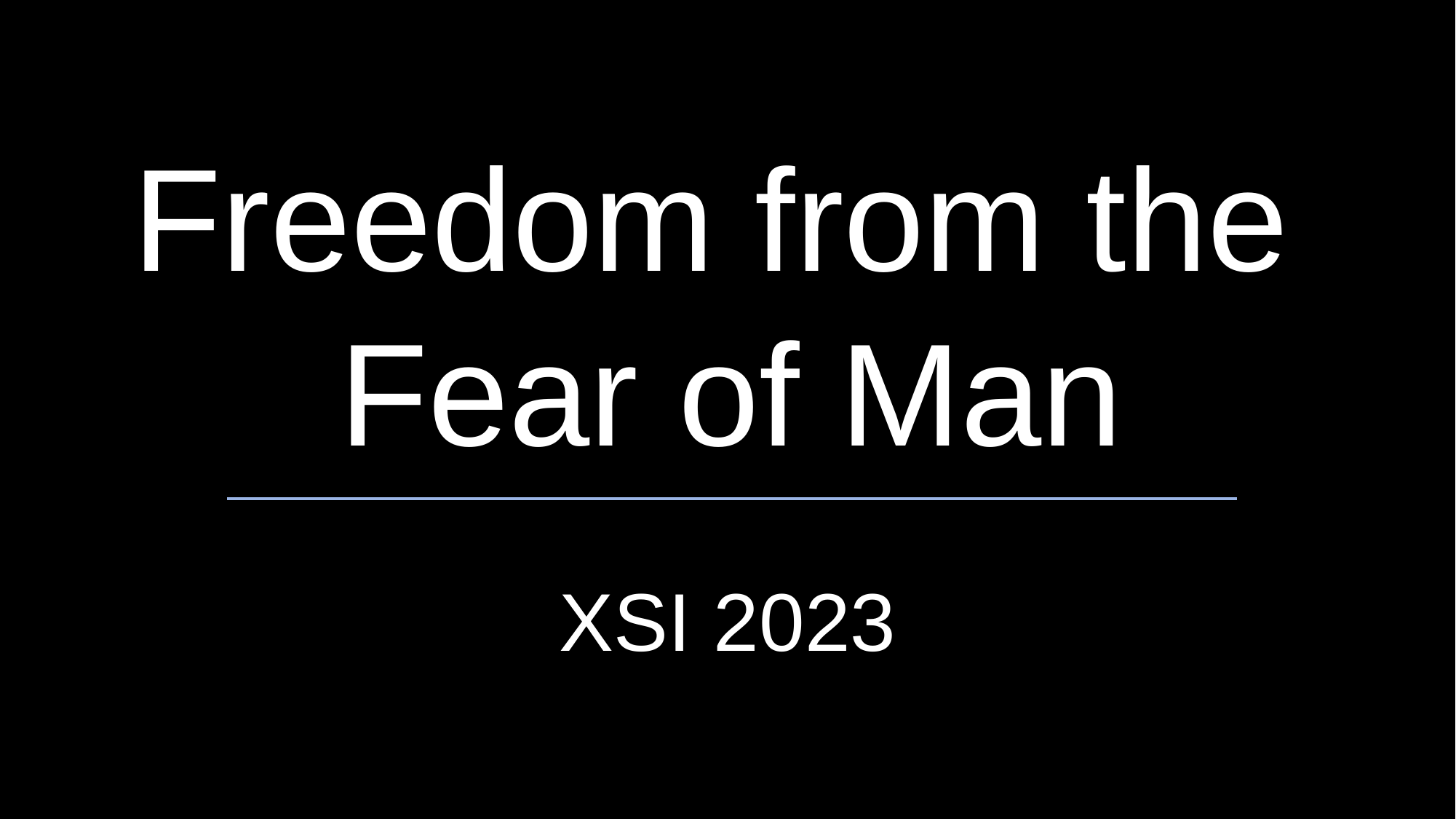

# Freedom from the Fear of Man
XSI 2023